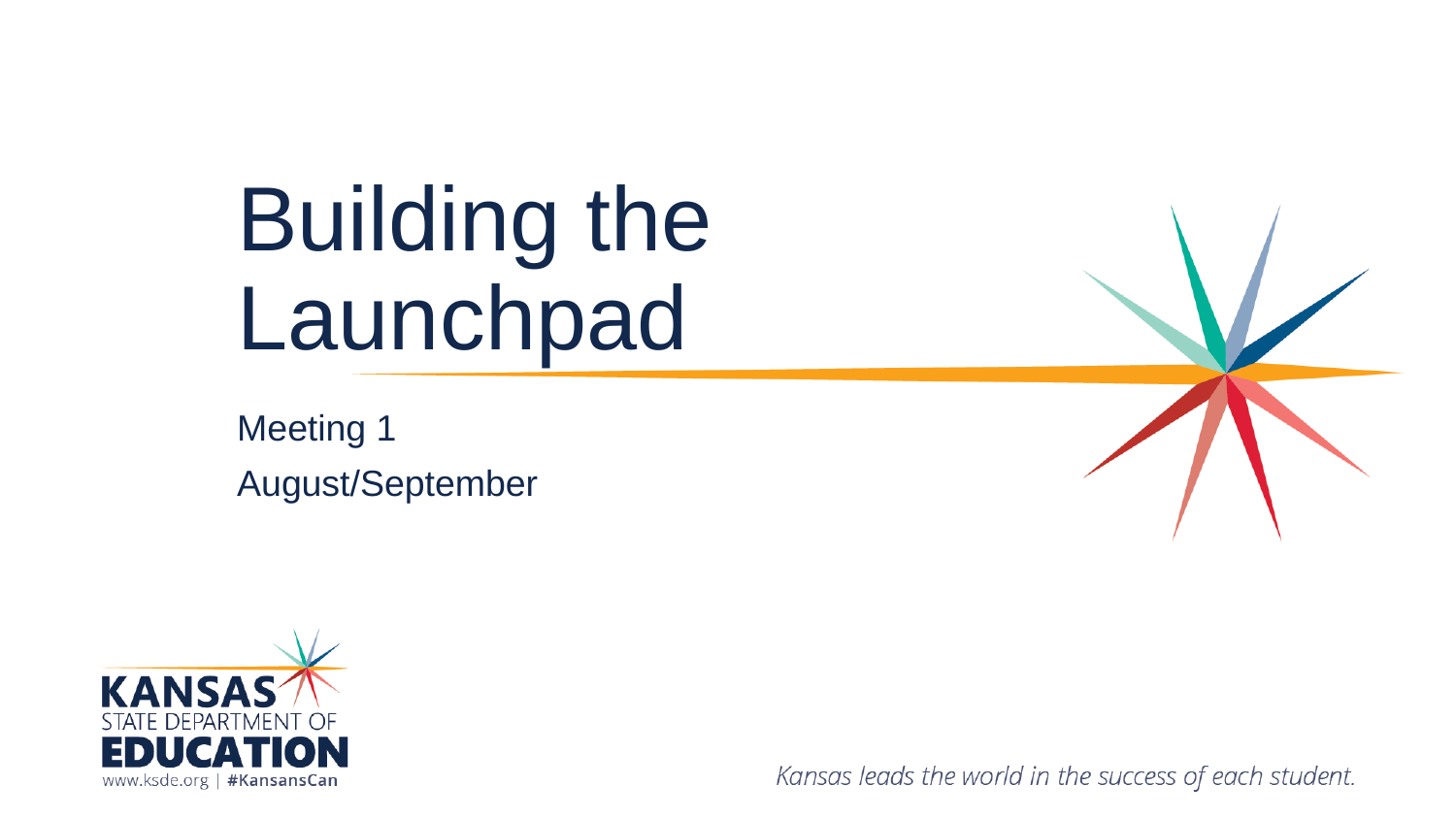

# Building the Launchpad
Meeting 1
August/September